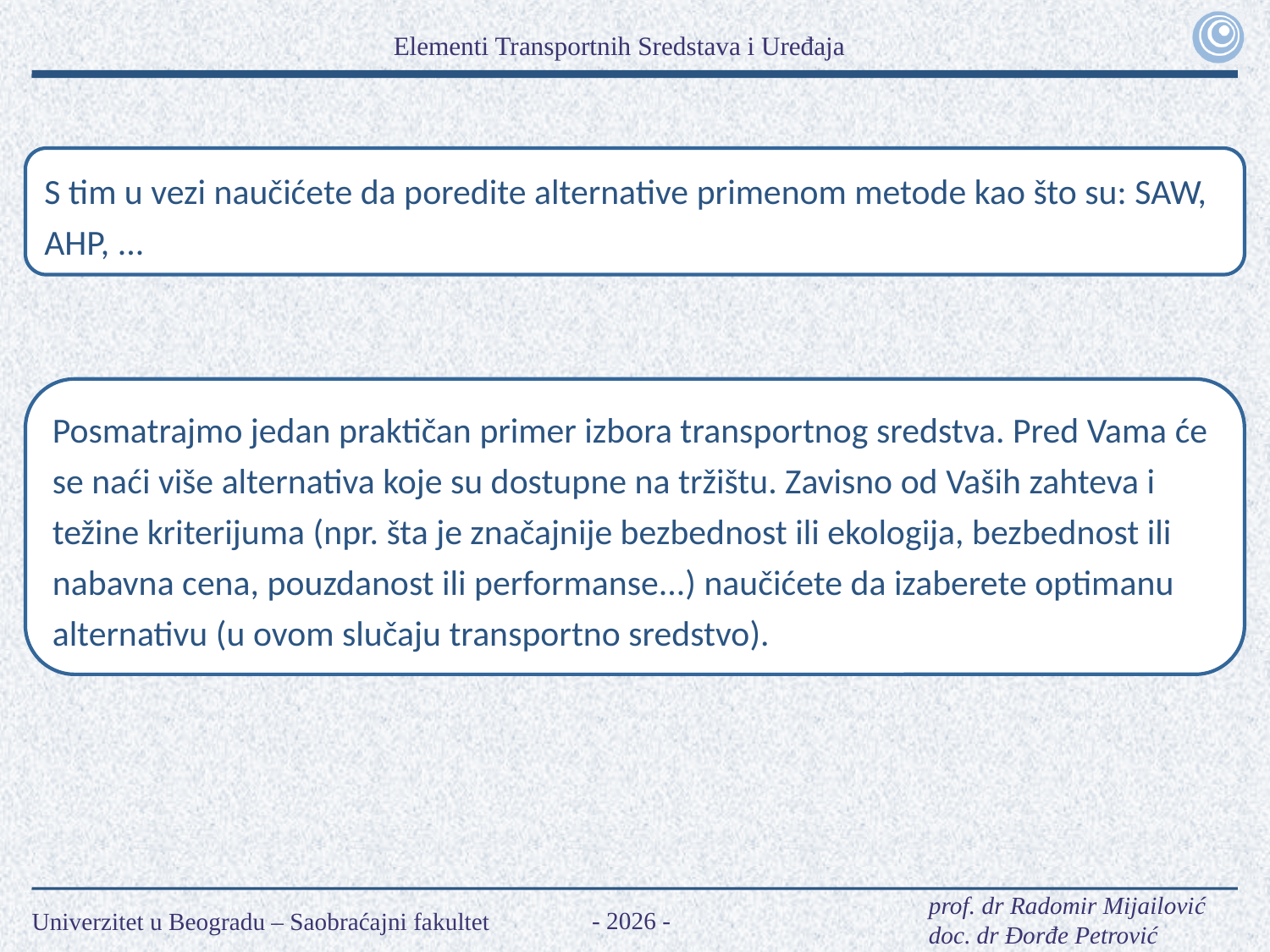

S tim u vezi naučićete da poredite alternative primenom metode kao što su: SAW, AHP, ...
Posmatrajmo jedan praktičan primer izbora transportnog sredstva. Pred Vama će se naći više alternativa koje su dostupne na tržištu. Zavisno od Vaših zahteva i težine kriterijuma (npr. šta je značajnije bezbednost ili ekologija, bezbednost ili nabavna cena, pouzdanost ili performanse...) naučićete da izaberete optimanu alternativu (u ovom slučaju transportno sredstvo).